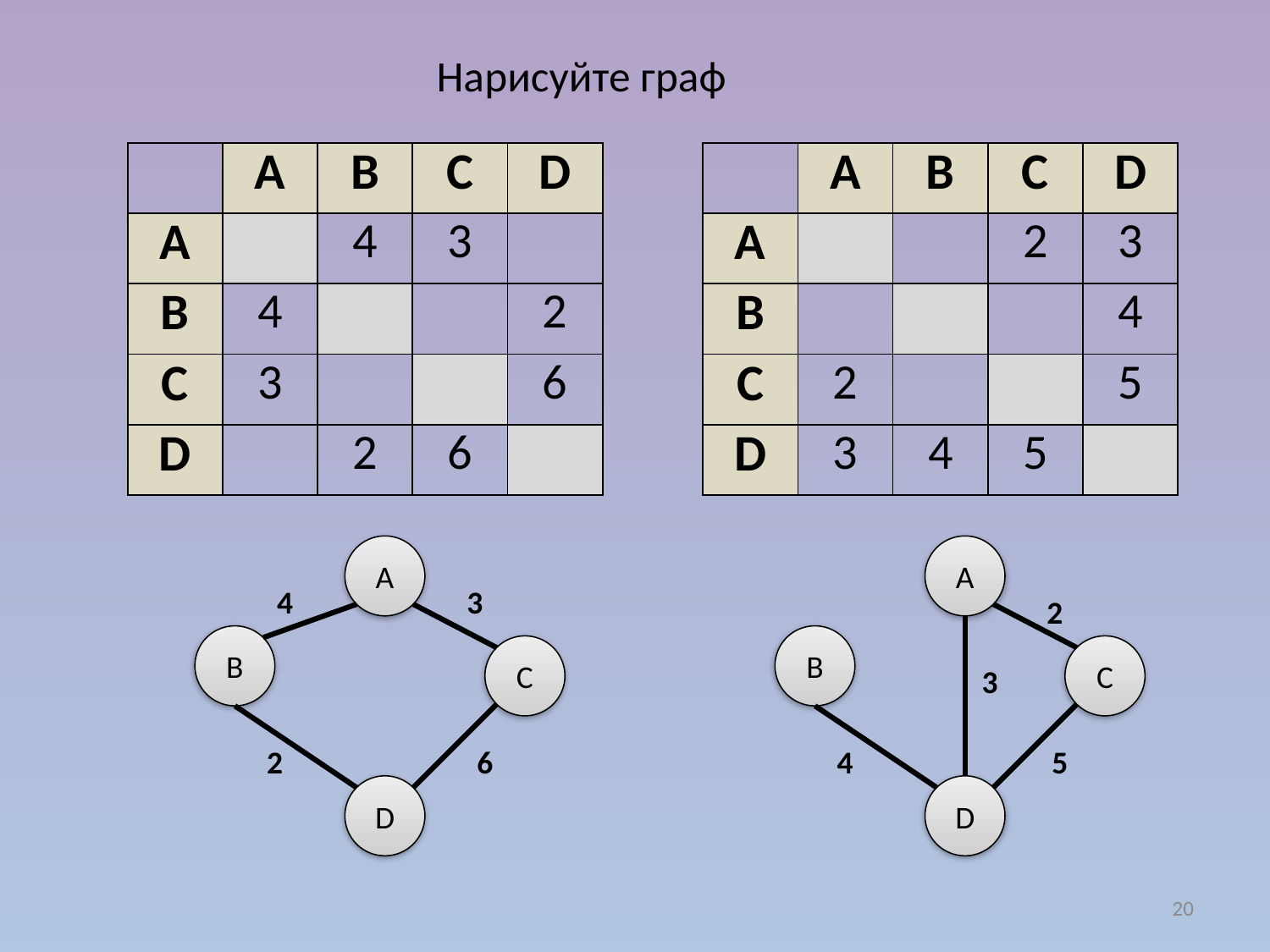

Нарисуйте граф
|  | A | B | C | D |
| --- | --- | --- | --- | --- |
| A |  | 4 | 3 |  |
| B | 4 |  |  | 2 |
| C | 3 |  |  | 6 |
| D |  | 2 | 6 |  |
|  | A | B | C | D |
| --- | --- | --- | --- | --- |
| A |  |  | 2 | 3 |
| B |  |  |  | 4 |
| C | 2 |  |  | 5 |
| D | 3 | 4 | 5 |  |
A
A
4
3
2
B
B
C
C
3
2
6
4
5
D
D
20